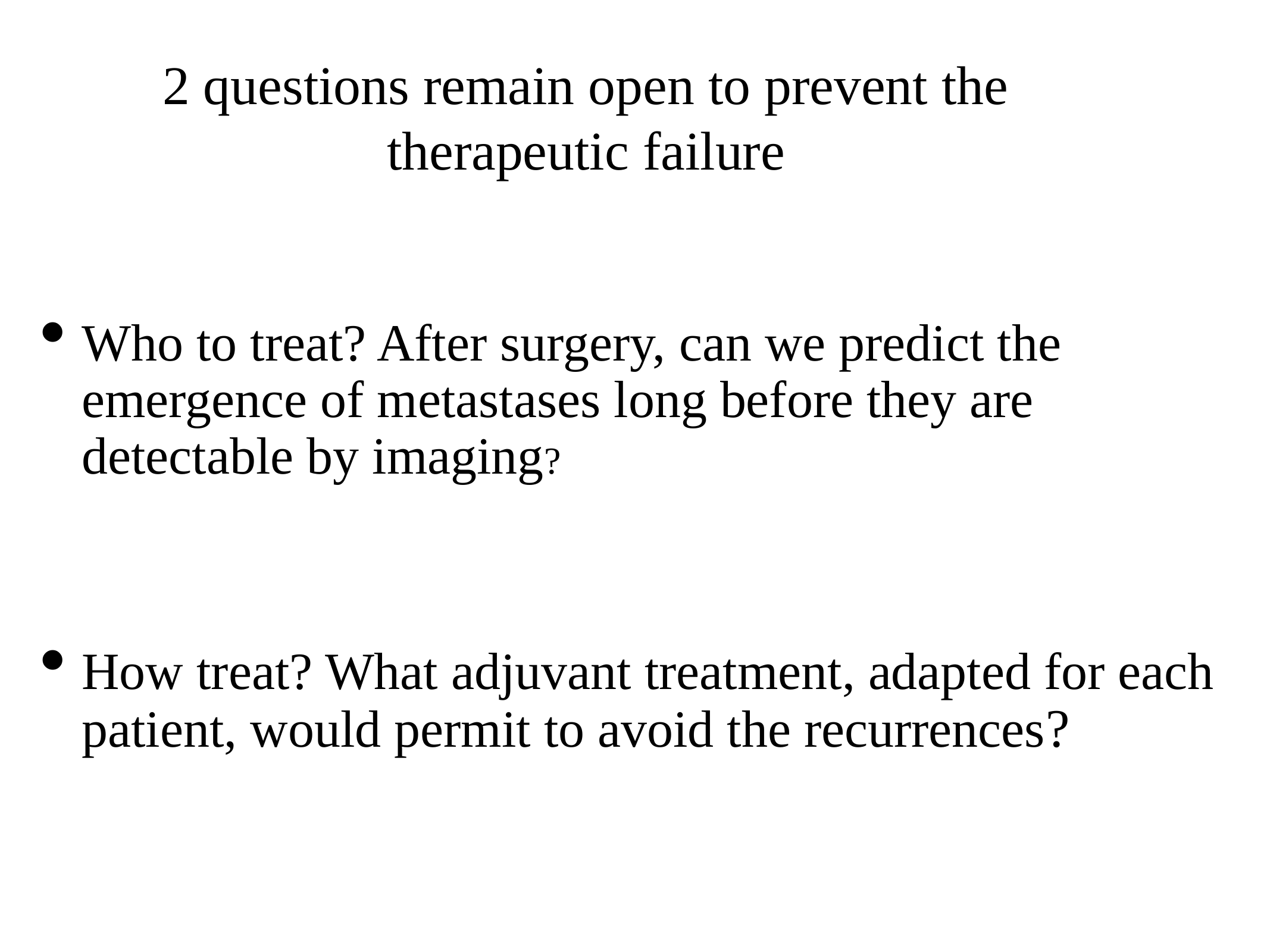

# 2 questions remain open to prevent the therapeutic failure
Who to treat? After surgery, can we predict the emergence of metastases long before they are detectable by imaging?

How treat? What adjuvant treatment, adapted for each patient, would permit to avoid the recurrences?